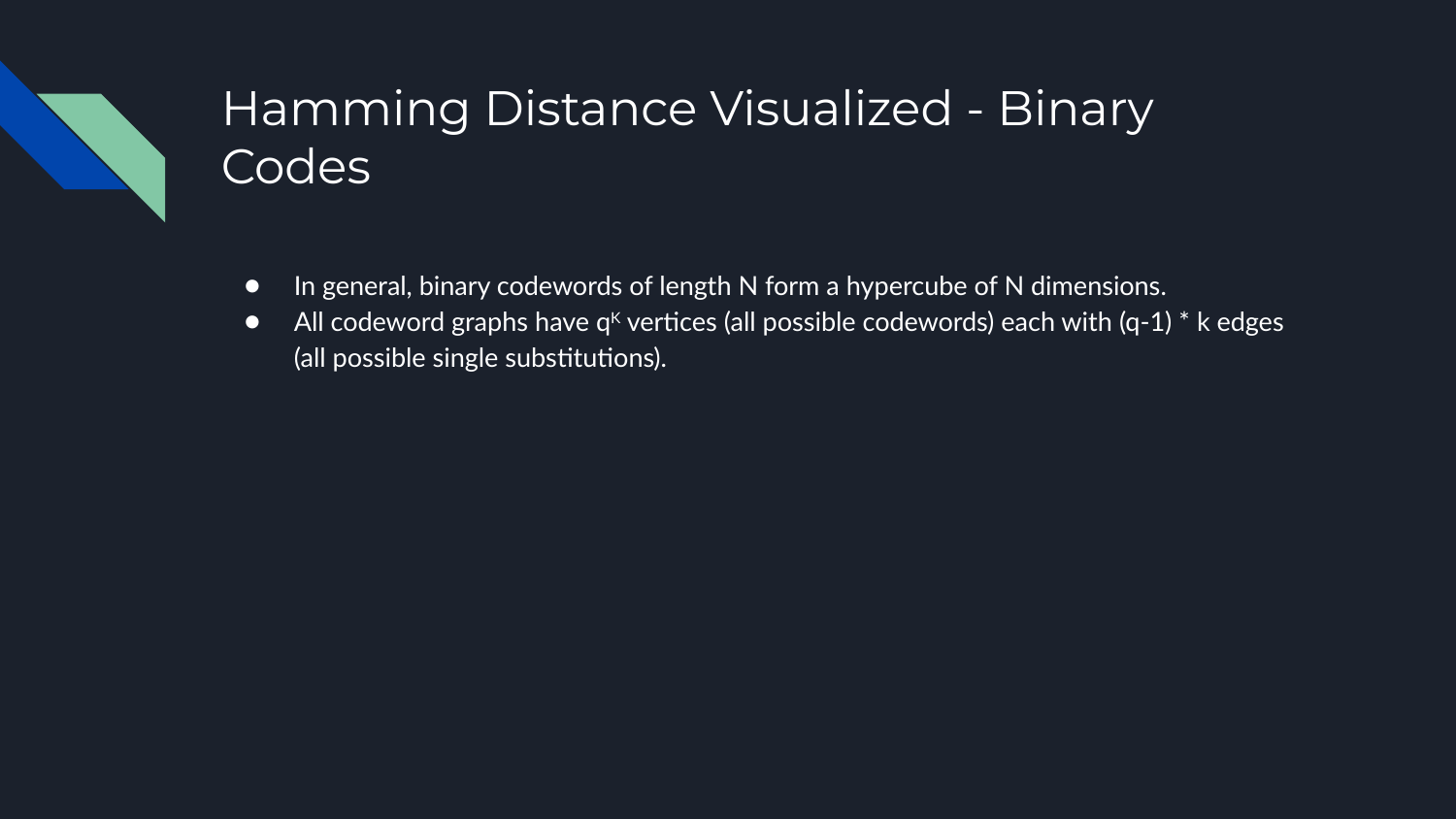

# Hamming Distance Visualized - Binary Codes

In general, binary codewords of length N form a hypercube of N dimensions.
All codeword graphs have qK vertices (all possible codewords) each with (q-1) * k edges (all possible single substitutions).